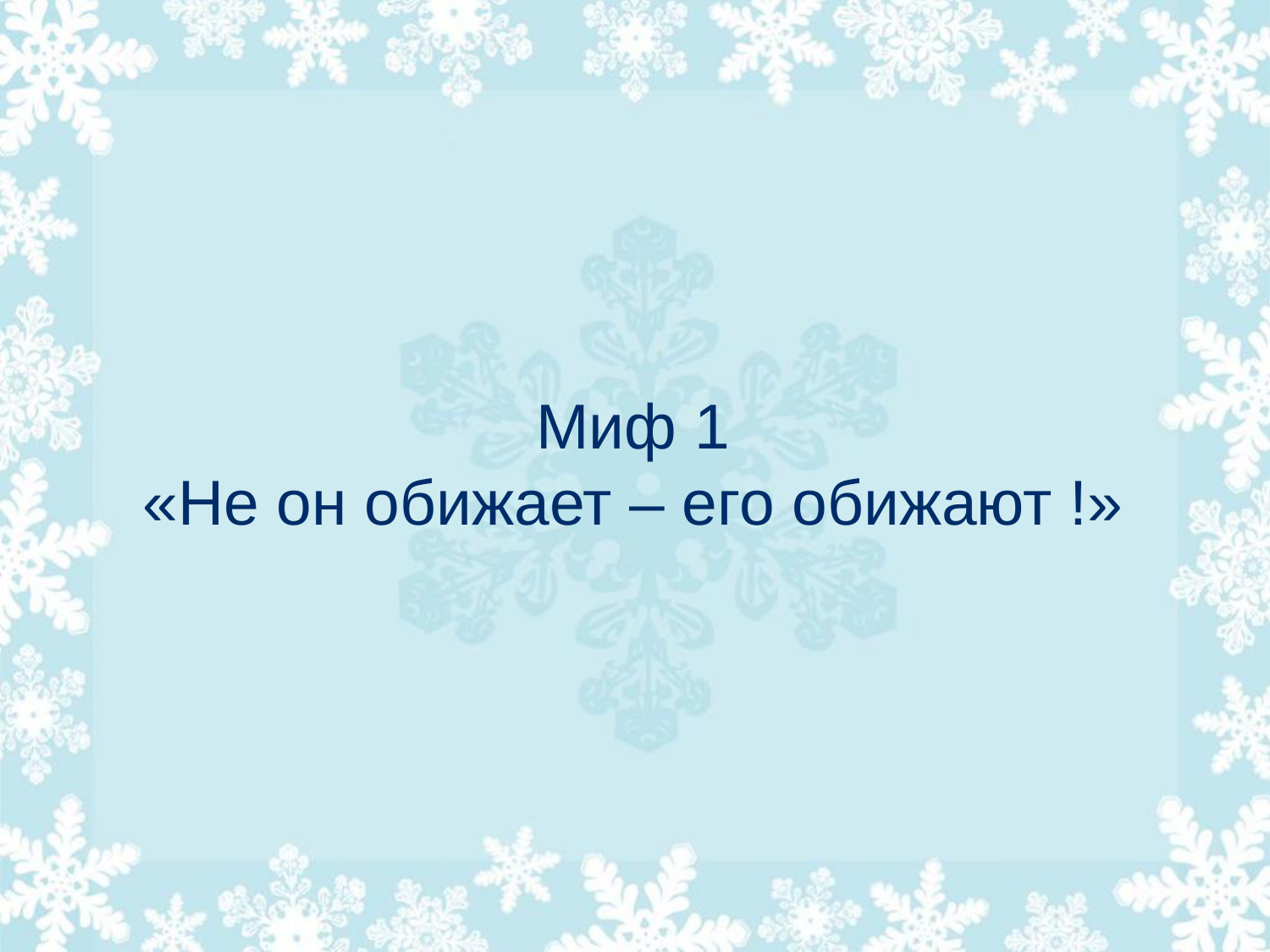

# Миф 1 «Не он обижает – его обижают !»